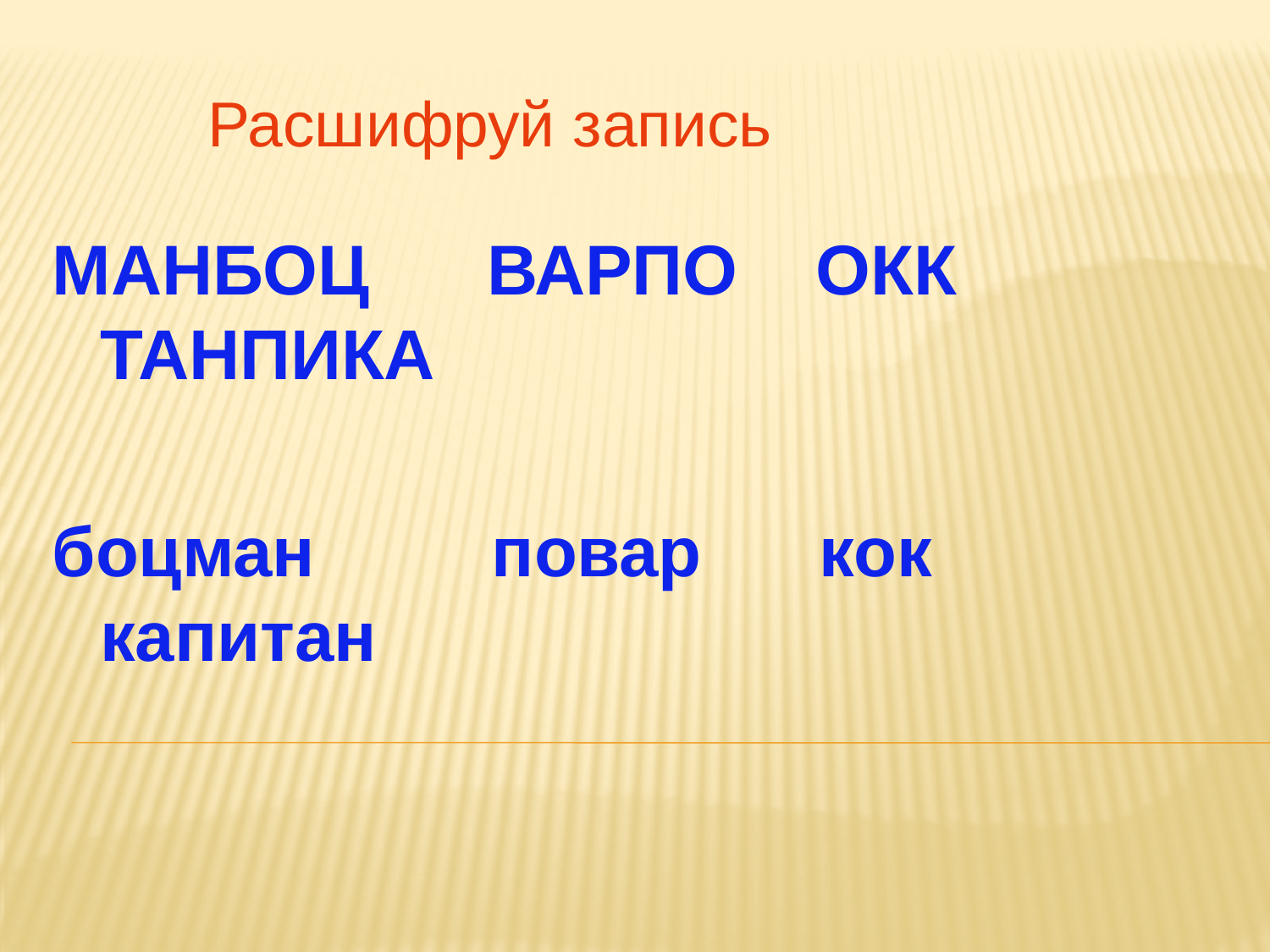

Расшифруй запись
МАНБОЦ      ВАРПО    ОКК    ТАНПИКА

боцман         повар      кок     капитан